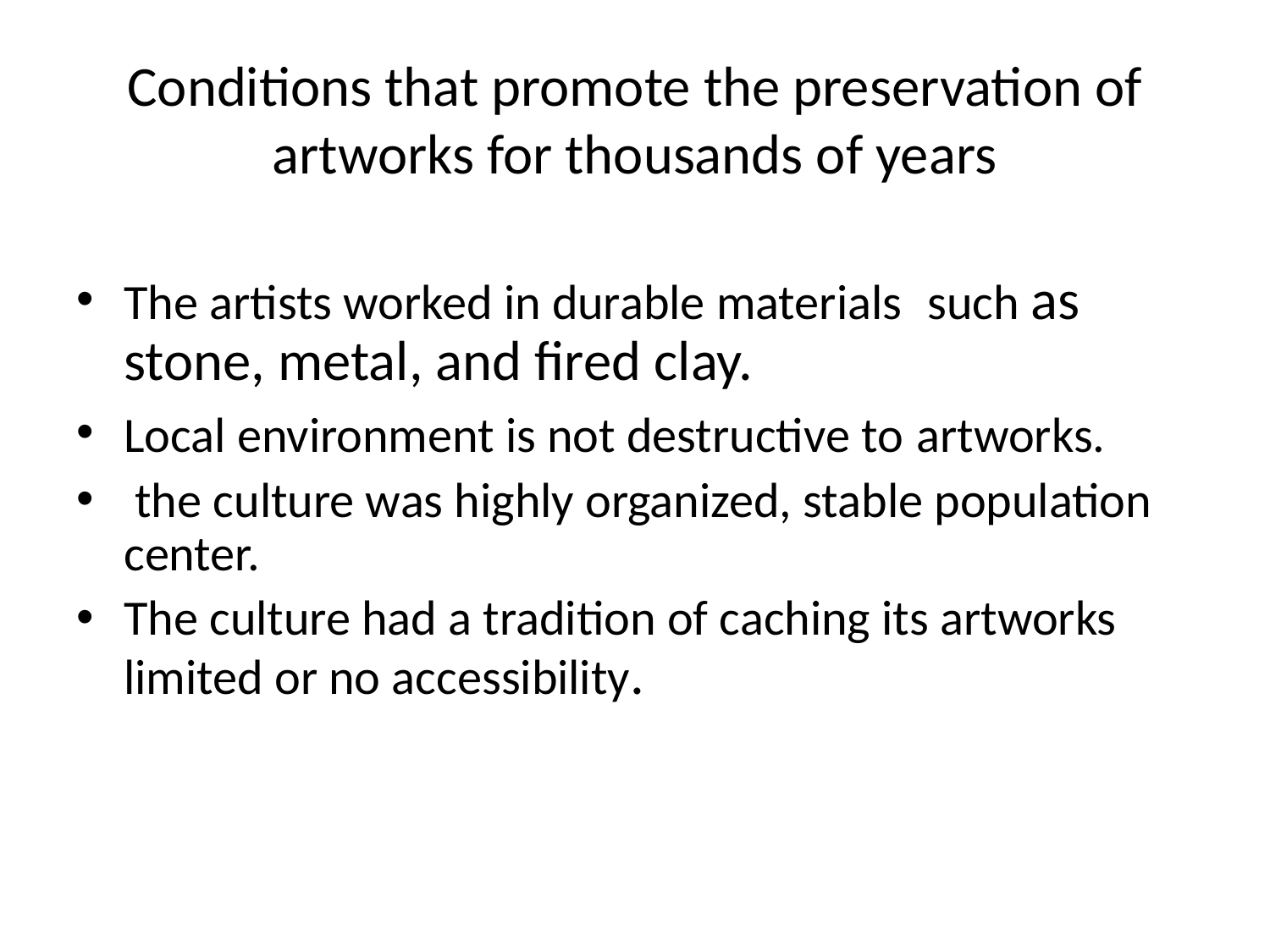

# Conditions that promote the preservation of artworks for thousands of years
The artists worked in durable materials  such as stone, metal, and fired clay.
Local environment is not destructive to artworks.
 the culture was highly organized, stable population center.
The culture had a tradition of caching its artworks limited or no accessibility.